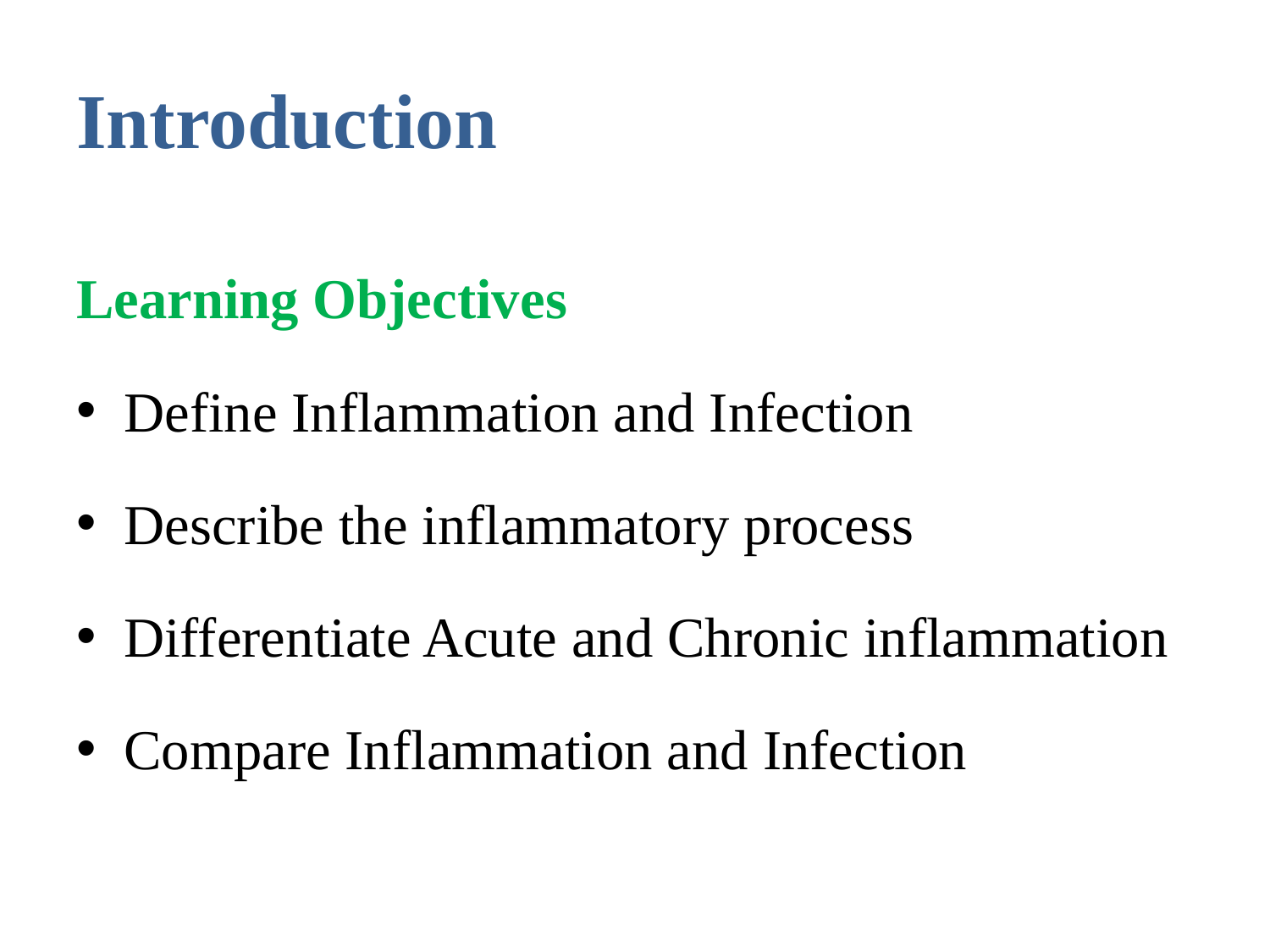

# Introduction
Learning Objectives
Define Inflammation and Infection
Describe the inflammatory process
Differentiate Acute and Chronic inflammation
Compare Inflammation and Infection